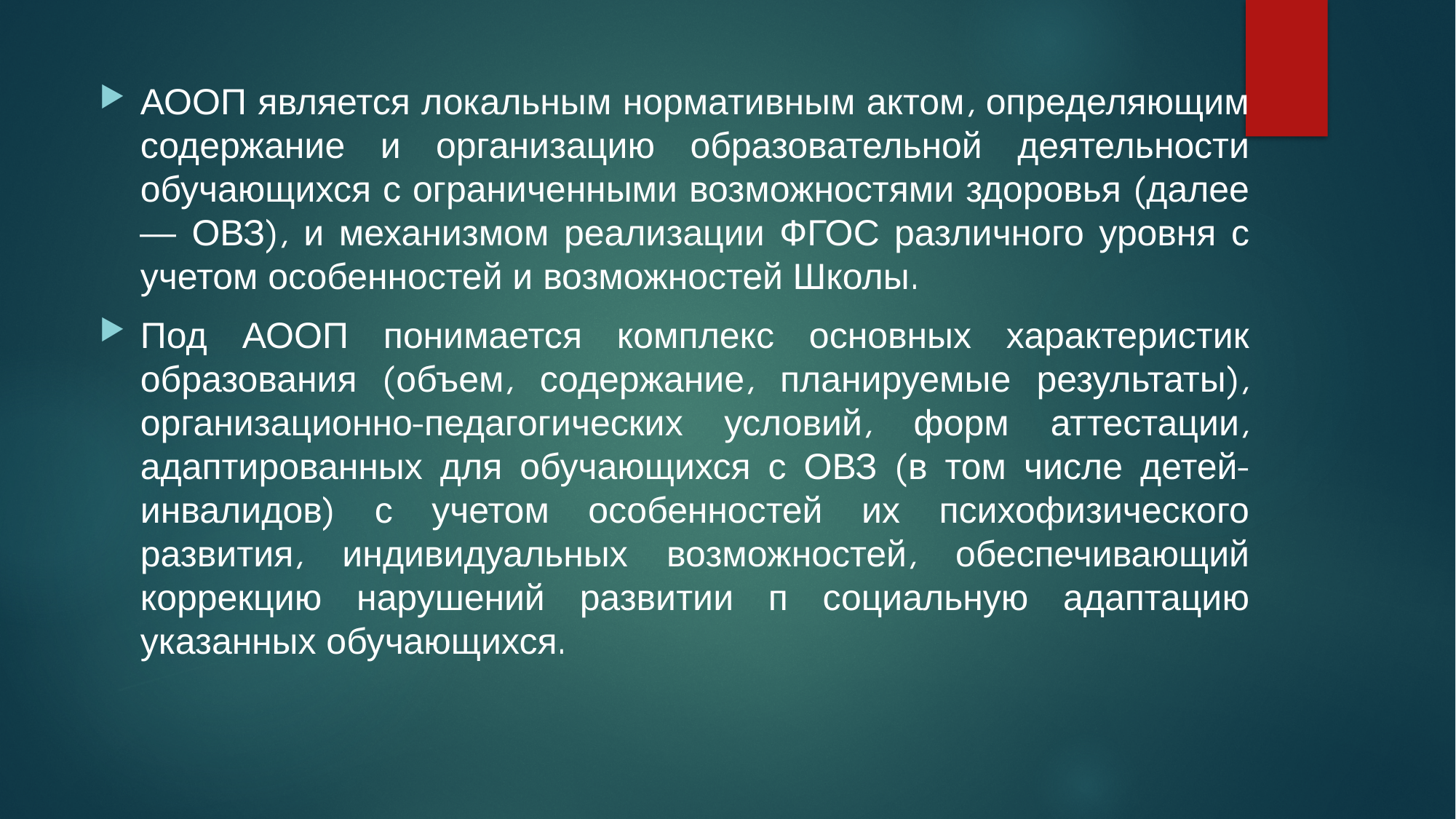

АООП является локальным нормативным актом, определяющим содержание и организацию образовательной деятельности обучающихся с ограниченными возможностями здоровья (далее — ОВЗ), и механизмом реализации ФГОС различного уровня с учетом особенностей и возможностей Школы.
Под АООП понимается комплекс основных характеристик образования (объем, содержание, планируемые результаты), организационно-педагогических условий, форм аттестации, адаптированных для обучающихся с ОВЗ (в том числе детей-инвалидов) с учетом особенностей их психофизического развития, индивидуальных возможностей, обеспечивающий коррекцию нарушений развитии п социальную адаптацию указанных обучающихся.